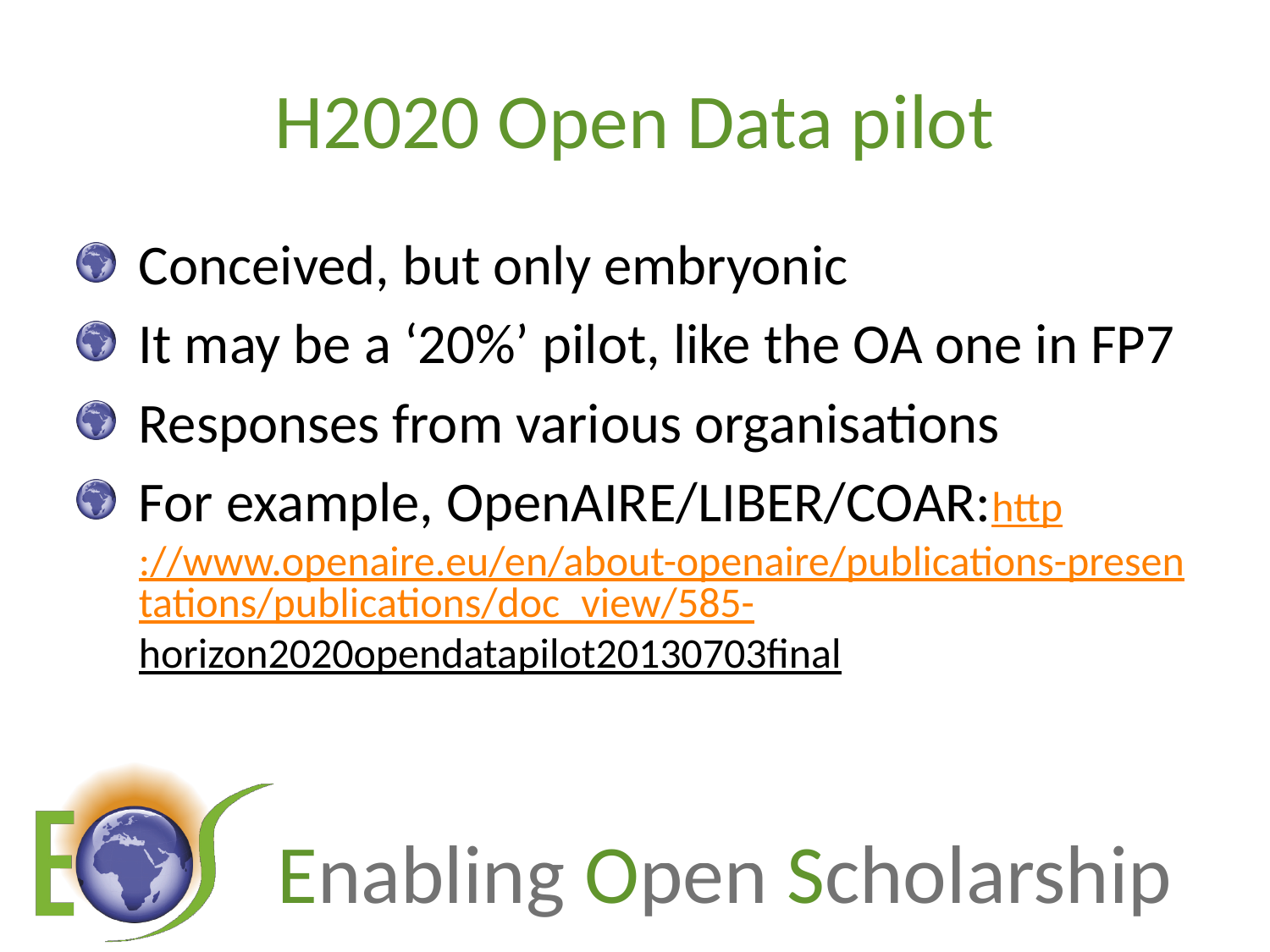

# H2020 Open Data pilot
Conceived, but only embryonic
It may be a ‘20%’ pilot, like the OA one in FP7
Responses from various organisations
For example, OpenAIRE/LIBER/COAR:http://www.openaire.eu/en/about-openaire/publications-presentations/publications/doc_view/585-horizon2020opendatapilot20130703final